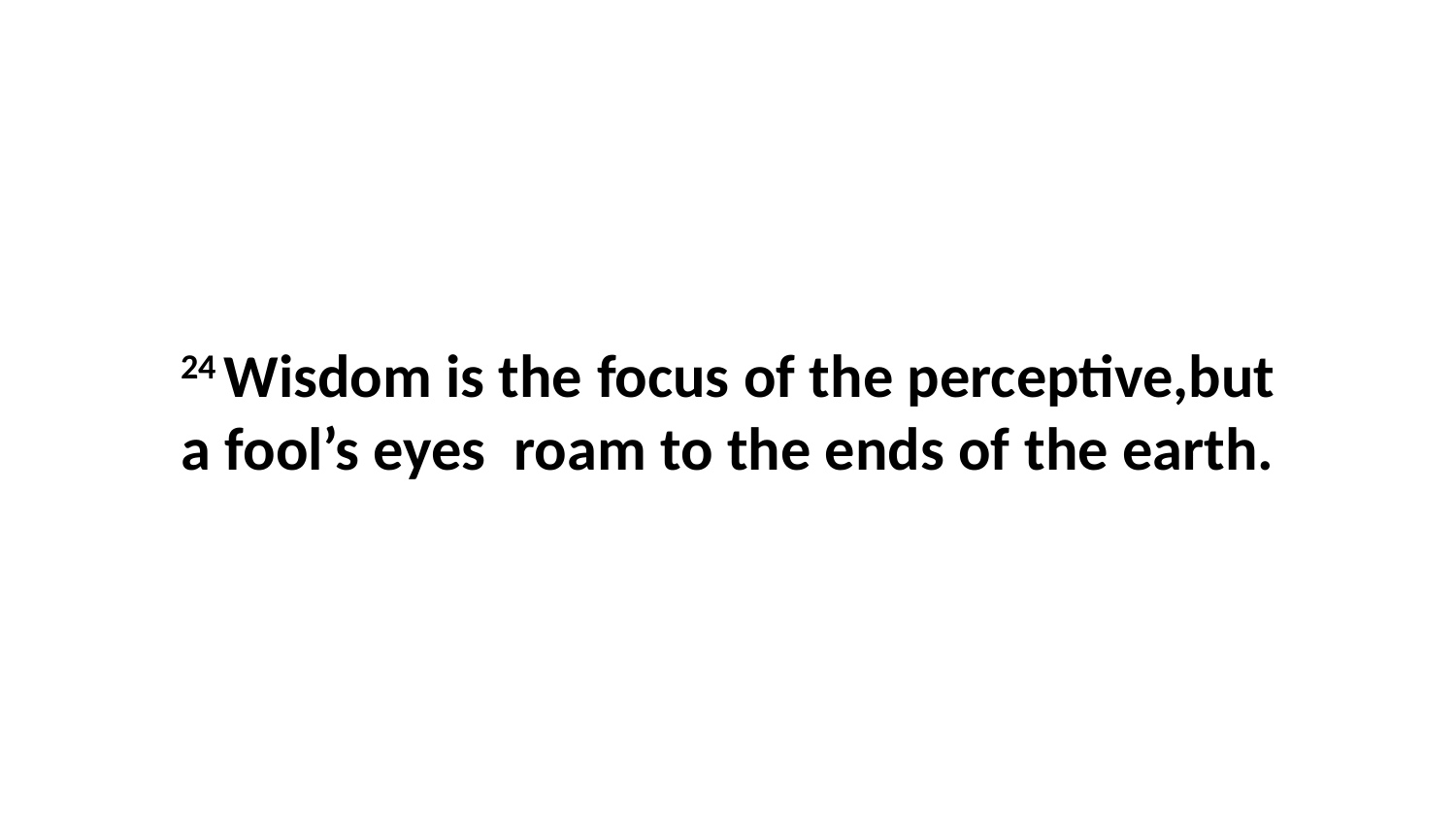

24 Wisdom is the focus of the perceptive,but a fool’s eyes  roam to the ends of the earth.